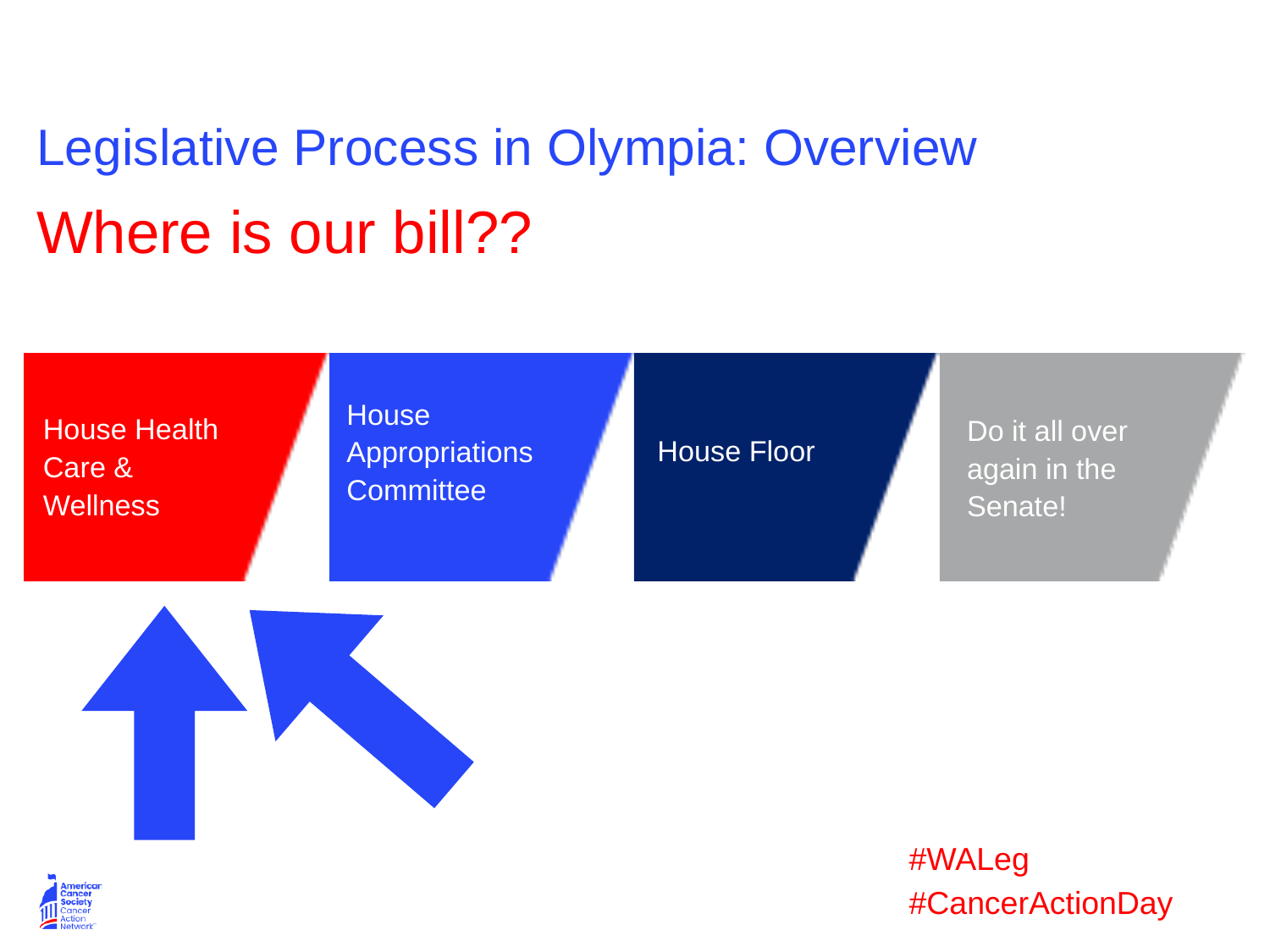

Legislative Process in Olympia: Overview
Where is our bill??

House Appropriations Committee
House Health Care & Wellness
Do it all over again in the Senate!
House Floor

#WALeg
#CancerActionDay